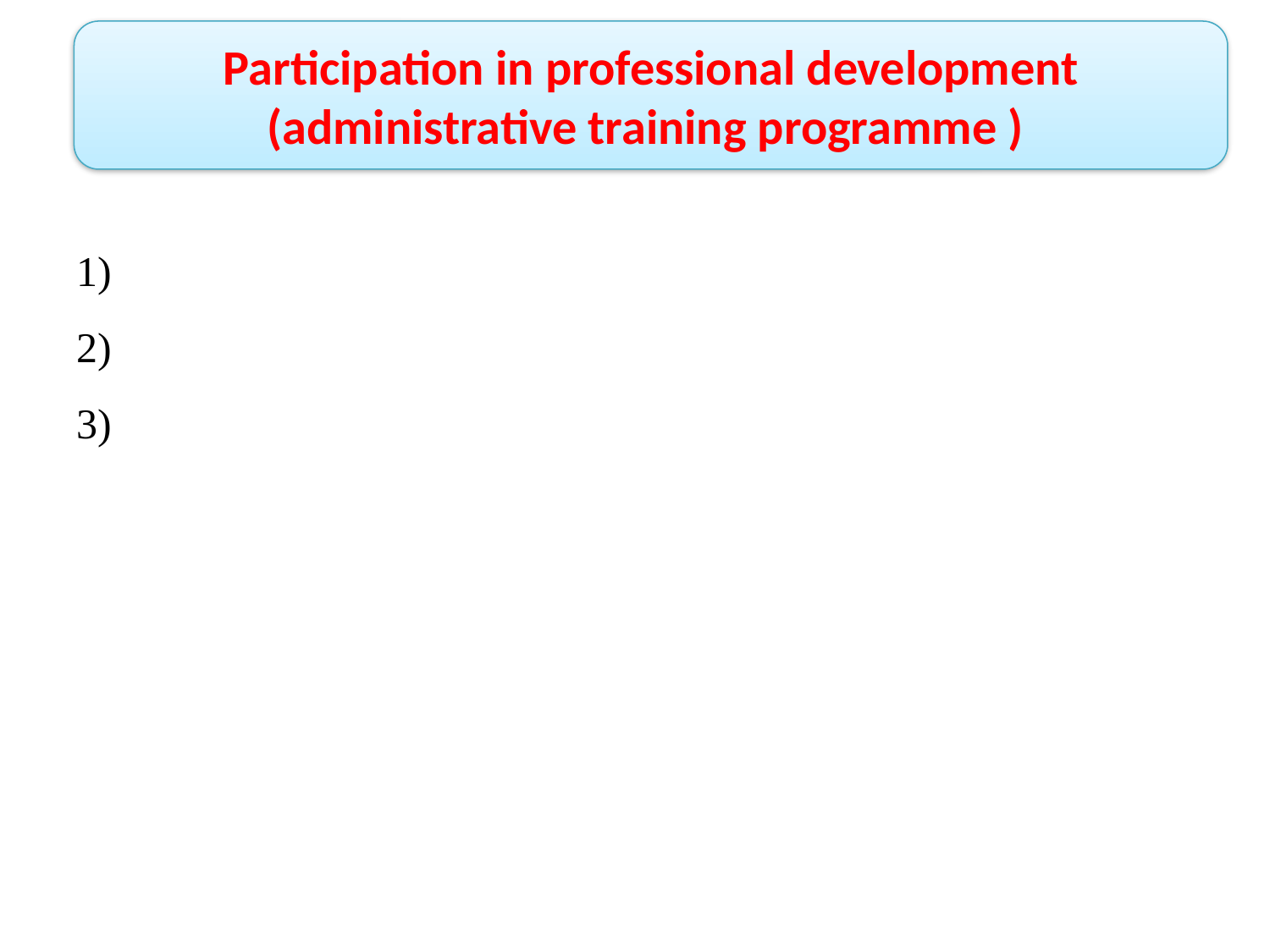

Participation in professional development (administrative training programme )